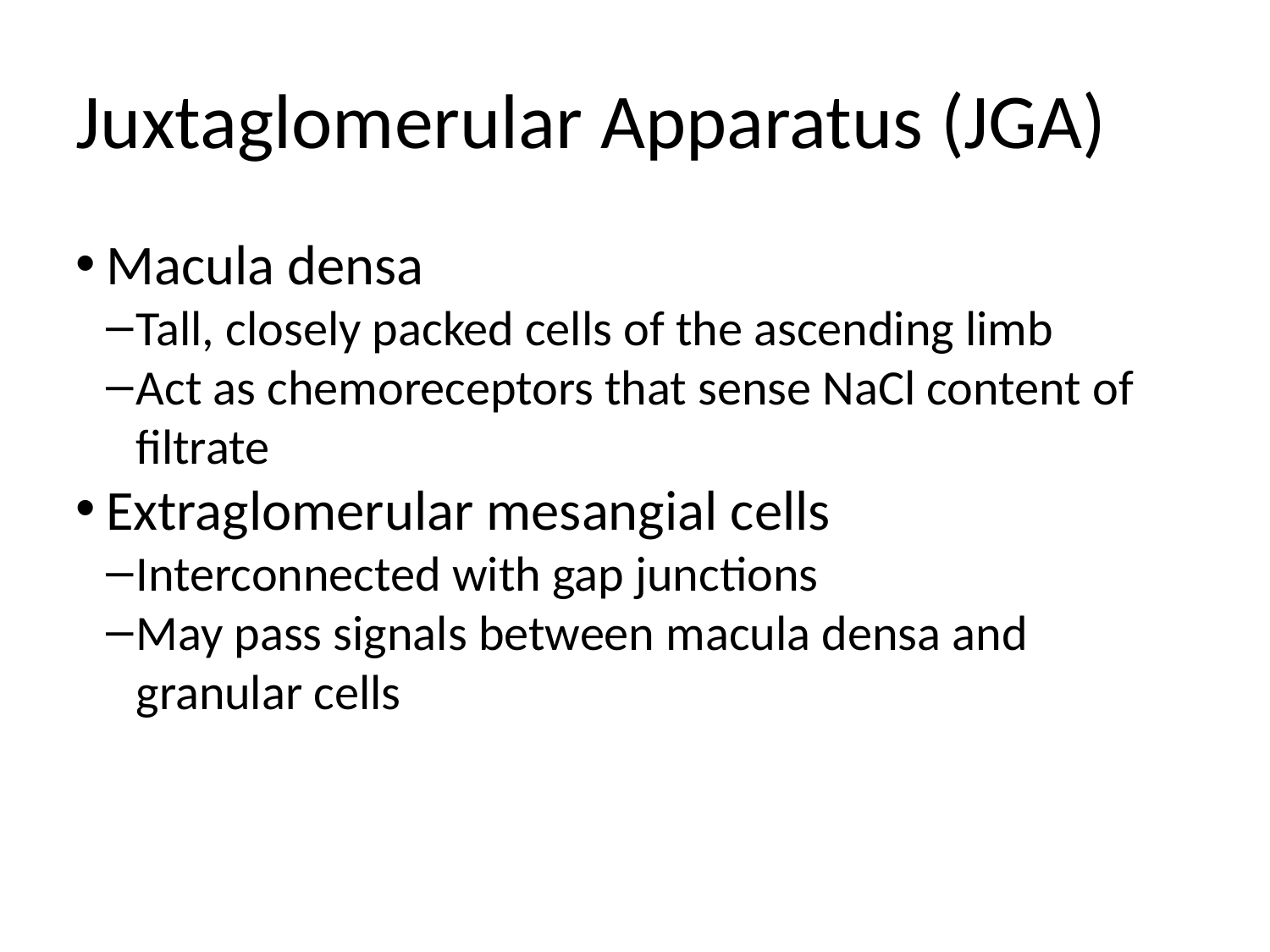

Juxtaglomerular Apparatus (JGA)
Macula densa
Tall, closely packed cells of the ascending limb
Act as chemoreceptors that sense NaCl content of filtrate
Extraglomerular mesangial cells
Interconnected with gap junctions
May pass signals between macula densa and granular cells